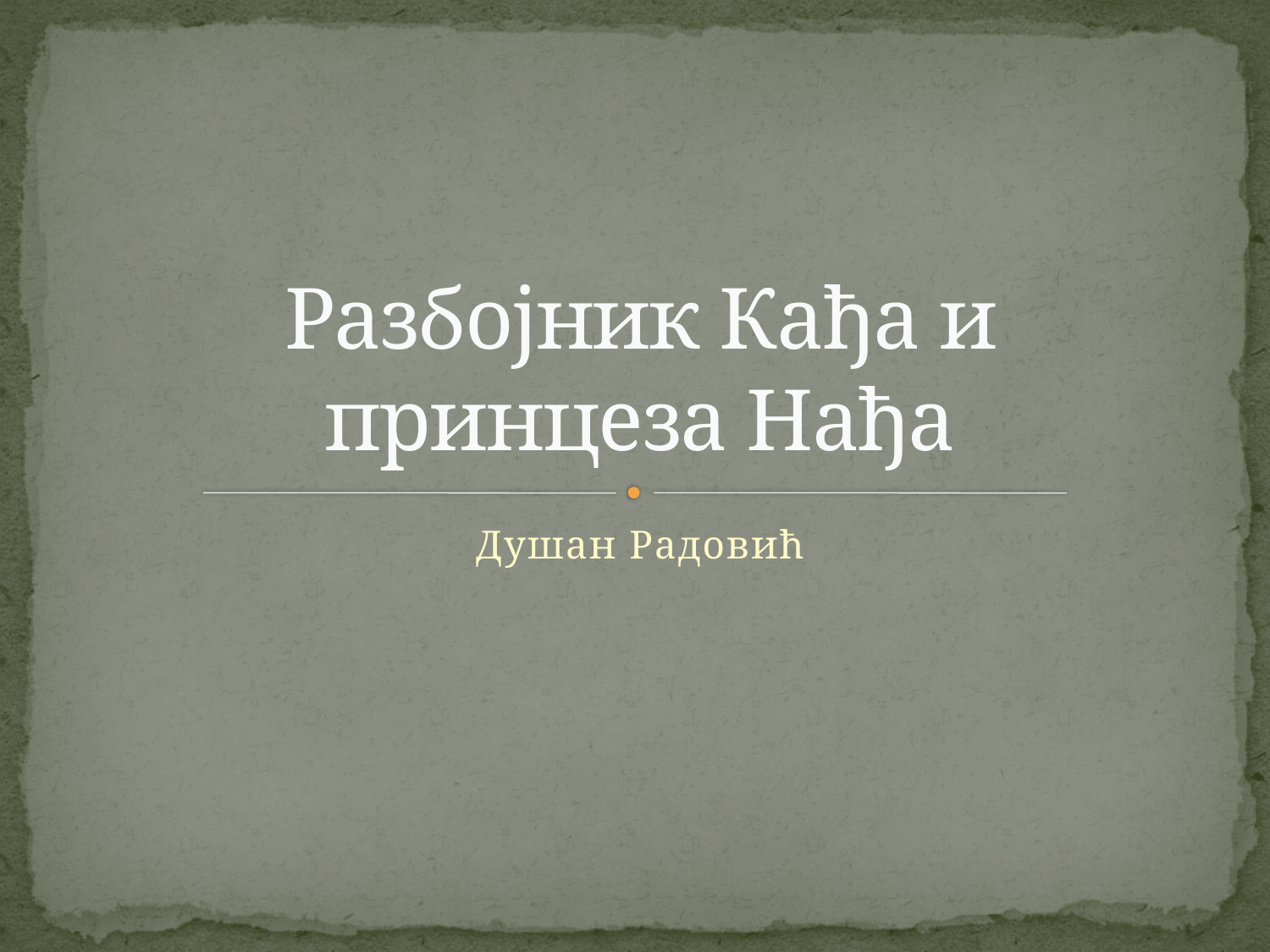

# Разбојник Кађа и принцеза Нађа
Душан Радовић